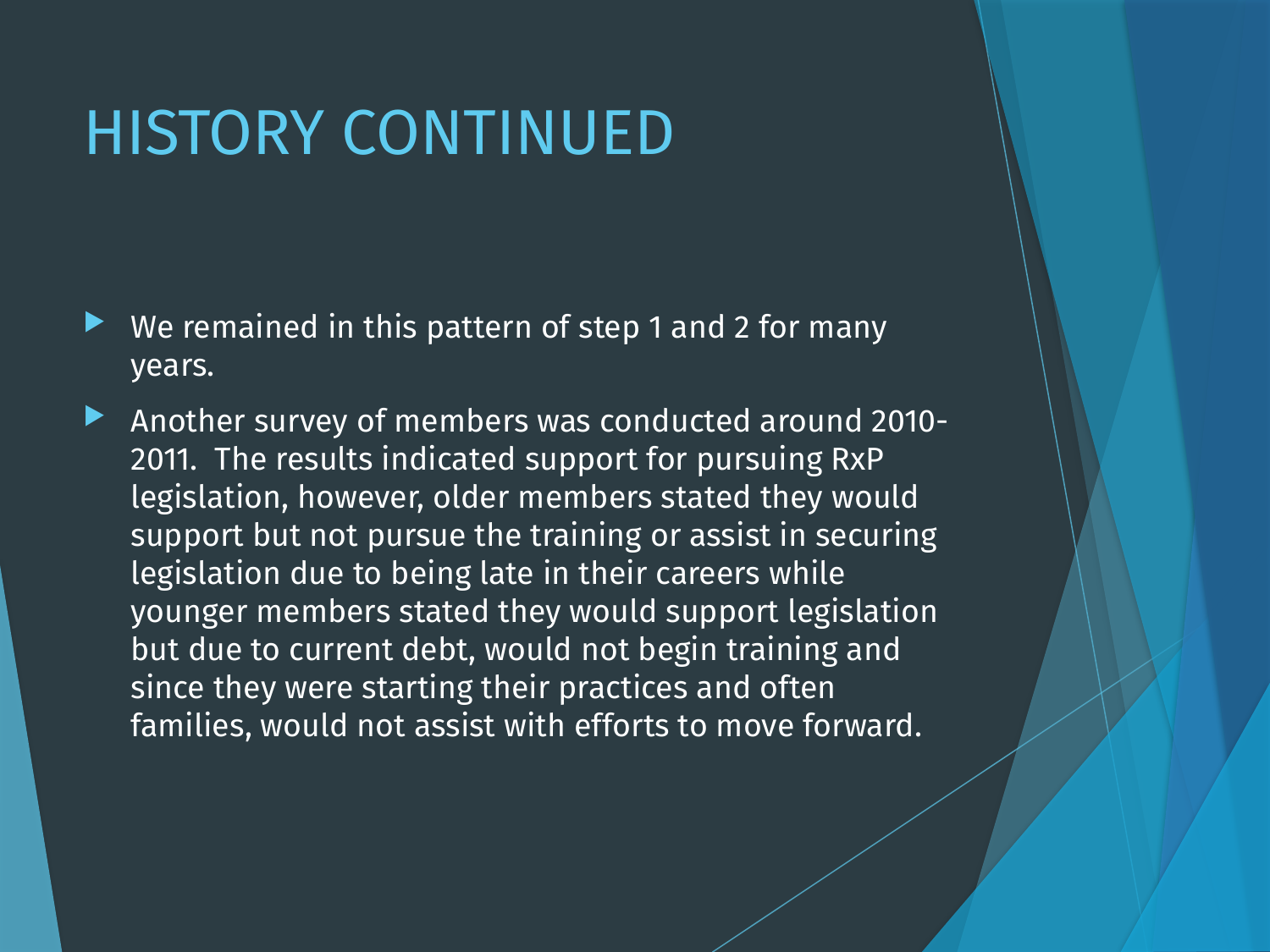

# HISTORY CONTINUED
We remained in this pattern of step 1 and 2 for many years.
Another survey of members was conducted around 2010-2011.  The results indicated support for pursuing RxP legislation, however, older members stated they would support but not pursue the training or assist in securing legislation due to being late in their careers while younger members stated they would support legislation but due to current debt, would not begin training and since they were starting their practices and often families, would not assist with efforts to move forward.